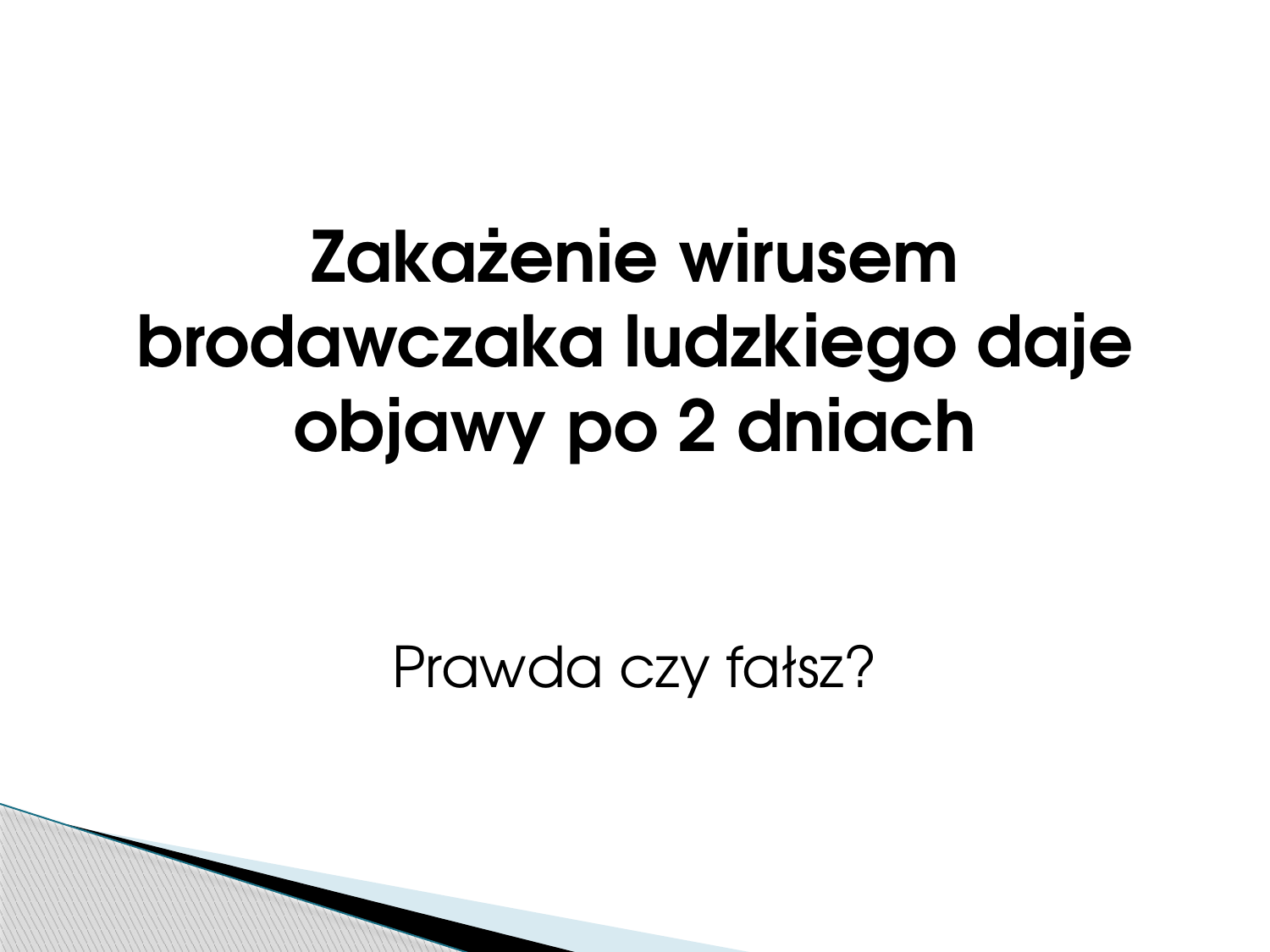

Zakażenie wirusem brodawczaka ludzkiego daje objawy po 2 dniach
Prawda czy fałsz?